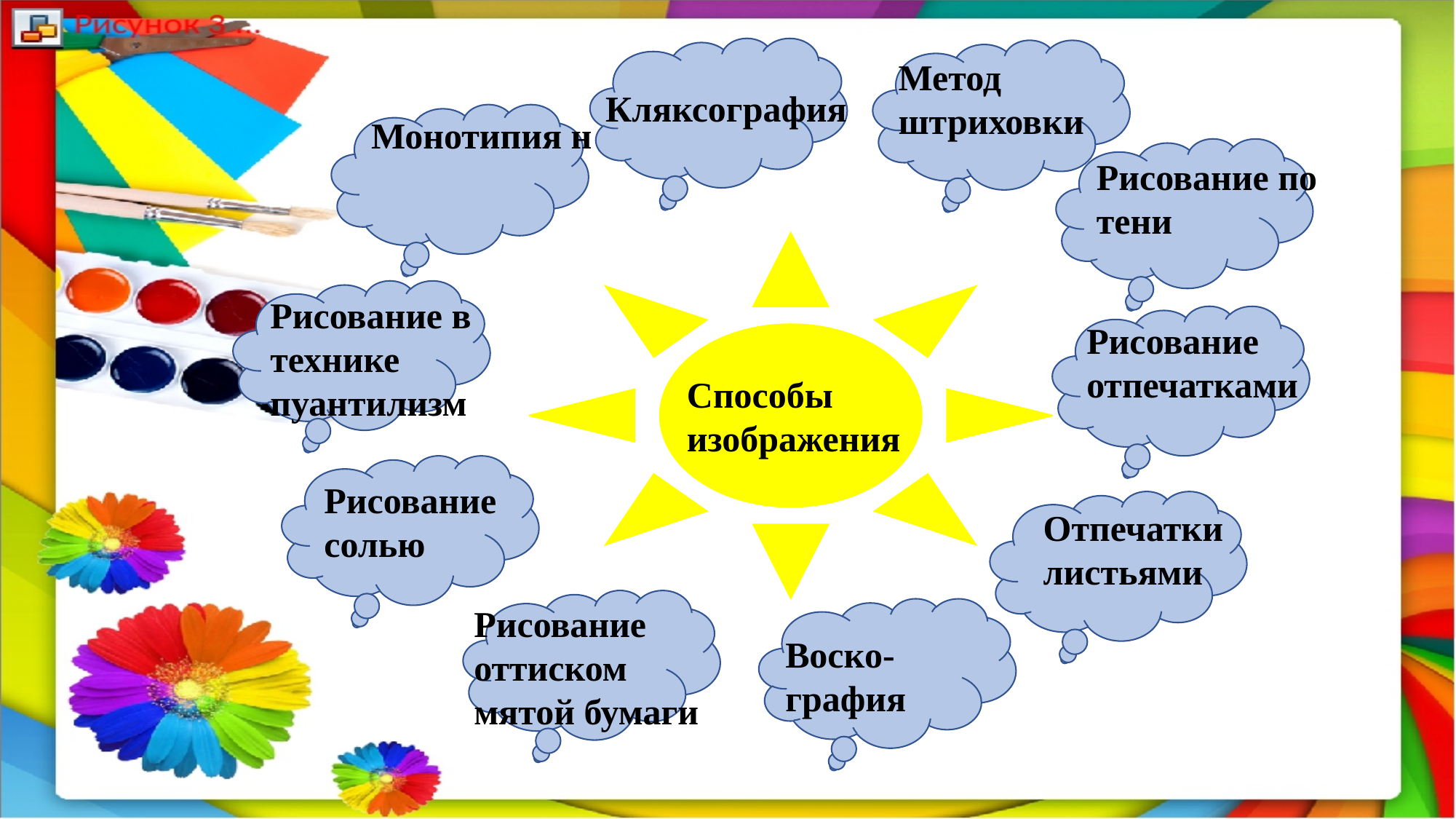

Метод штриховки
Кляксография

Монотипия н

Рисование по тени

Рисование в технике пуантилизм

Рисование отпечатками
Способы изображения

Рисование солью

Отпечатки  листьями

Рисование оттиском мятой бумаги

Воско-графия